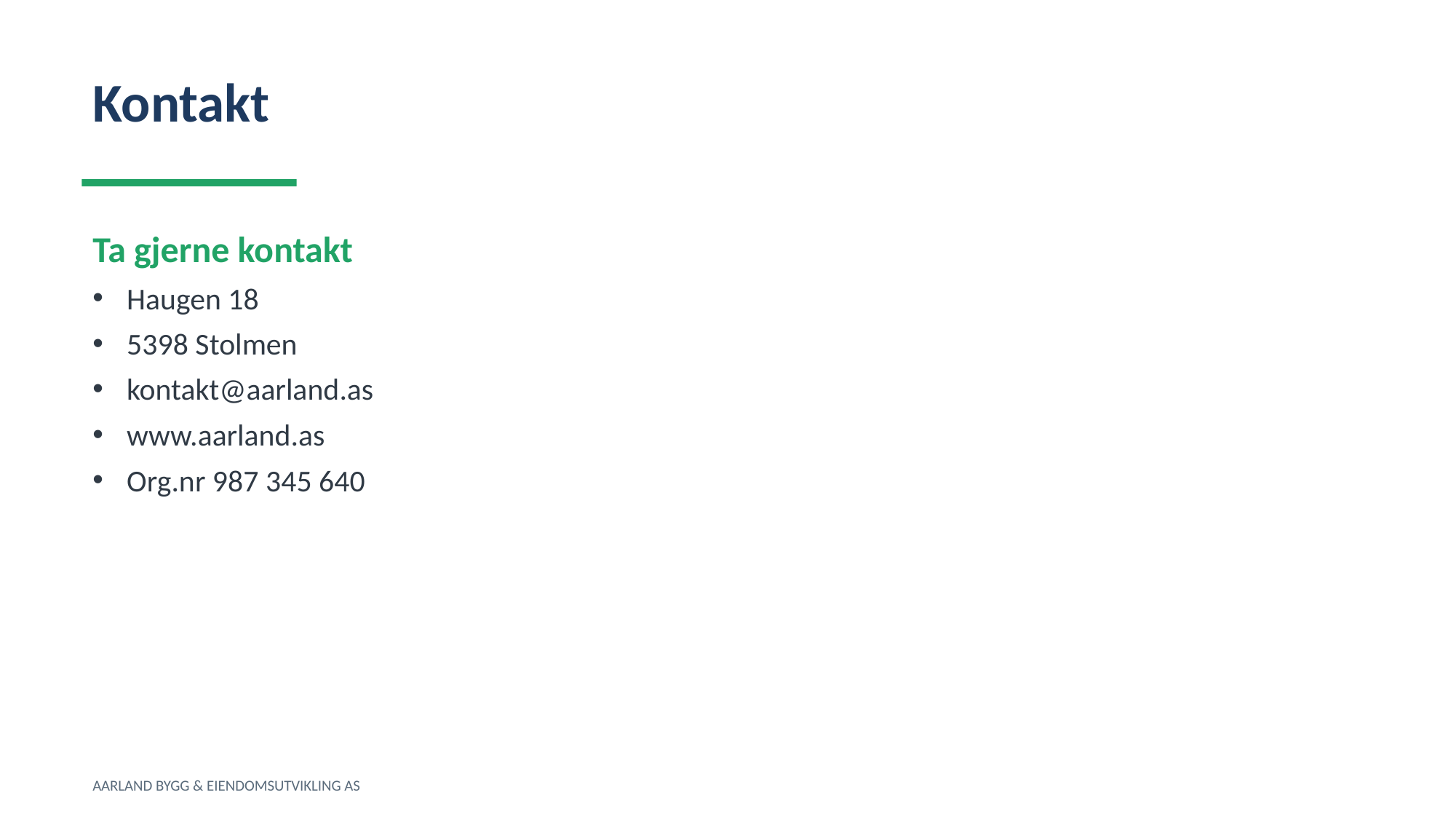

Kontakt

Ta gjerne kontakt
Haugen 18
5398 Stolmen
kontakt@aarland.as
www.aarland.as
Org.nr 987 345 640
AARLAND BYGG & EIENDOMSUTVIKLING AS